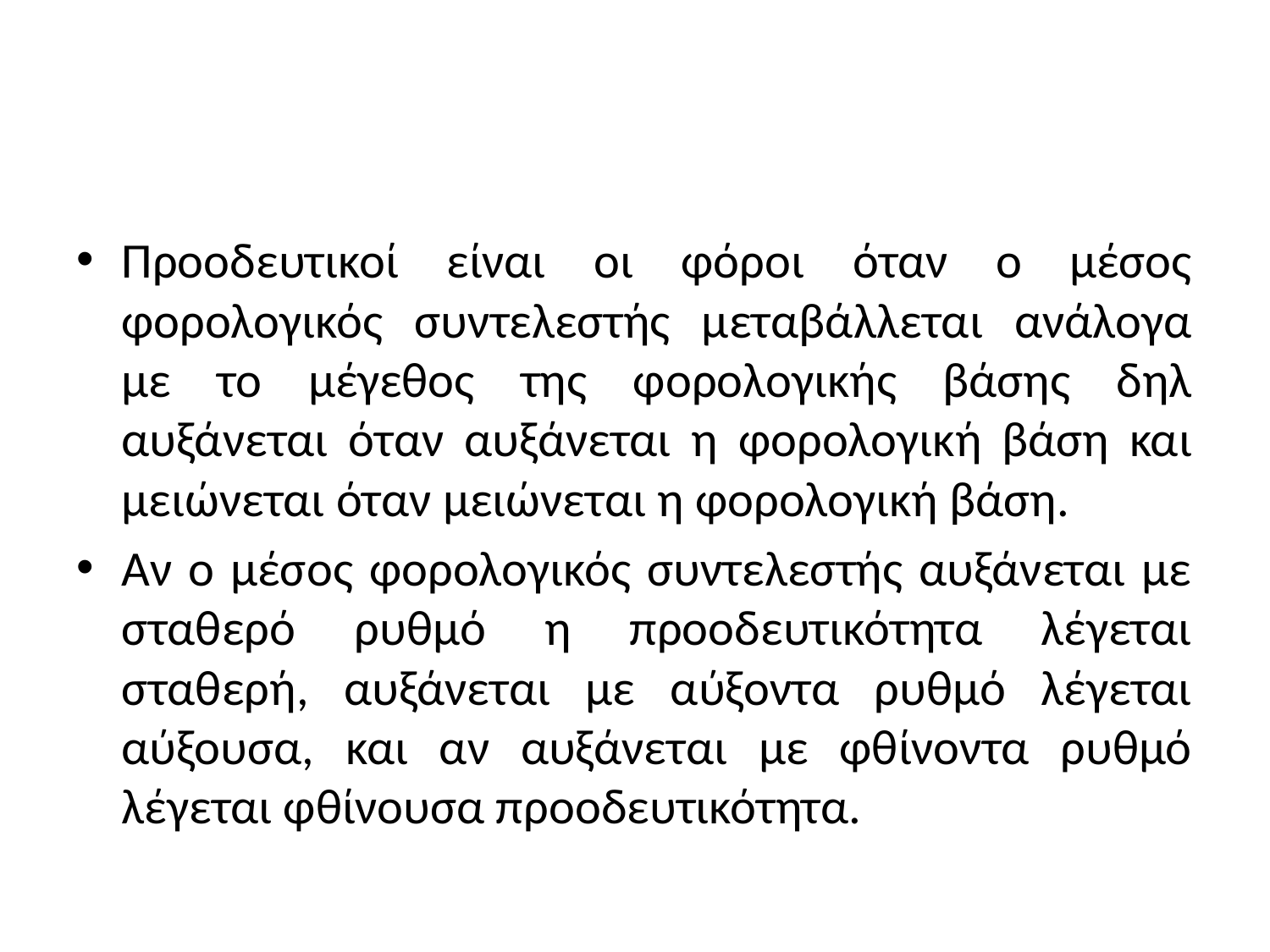

#
Προοδευτικοί είναι οι φόροι όταν ο μέσος φορολογικός συντελεστής μεταβάλλεται ανάλογα με το μέγεθος της φορολογικής βάσης δηλ αυξάνεται όταν αυξάνεται η φορολογική βάση και μειώνεται όταν μειώνεται η φορολογική βάση.
Αν ο μέσος φορολογικός συντελεστής αυξάνεται με σταθερό ρυθμό η προοδευτικότητα λέγεται σταθερή, αυξάνεται με αύξοντα ρυθμό λέγεται αύξουσα, και αν αυξάνεται με φθίνοντα ρυθμό λέγεται φθίνουσα προοδευτικότητα.